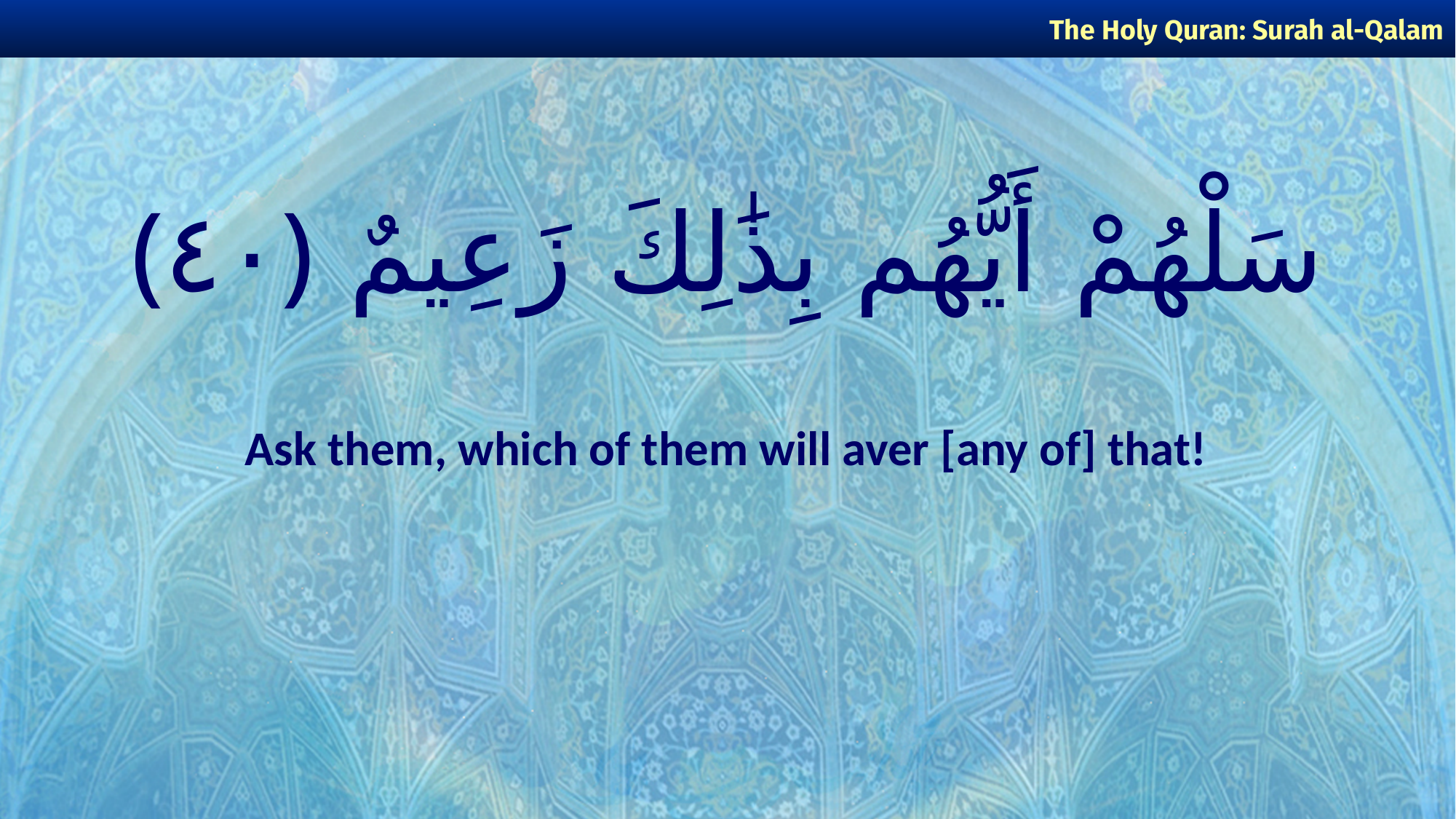

The Holy Quran: Surah al-Qalam
# سَلْهُمْ أَيُّهُم بِذَٰلِكَ زَعِيمٌ ﴿٤٠﴾
Ask them, which of them will aver [any of] that!